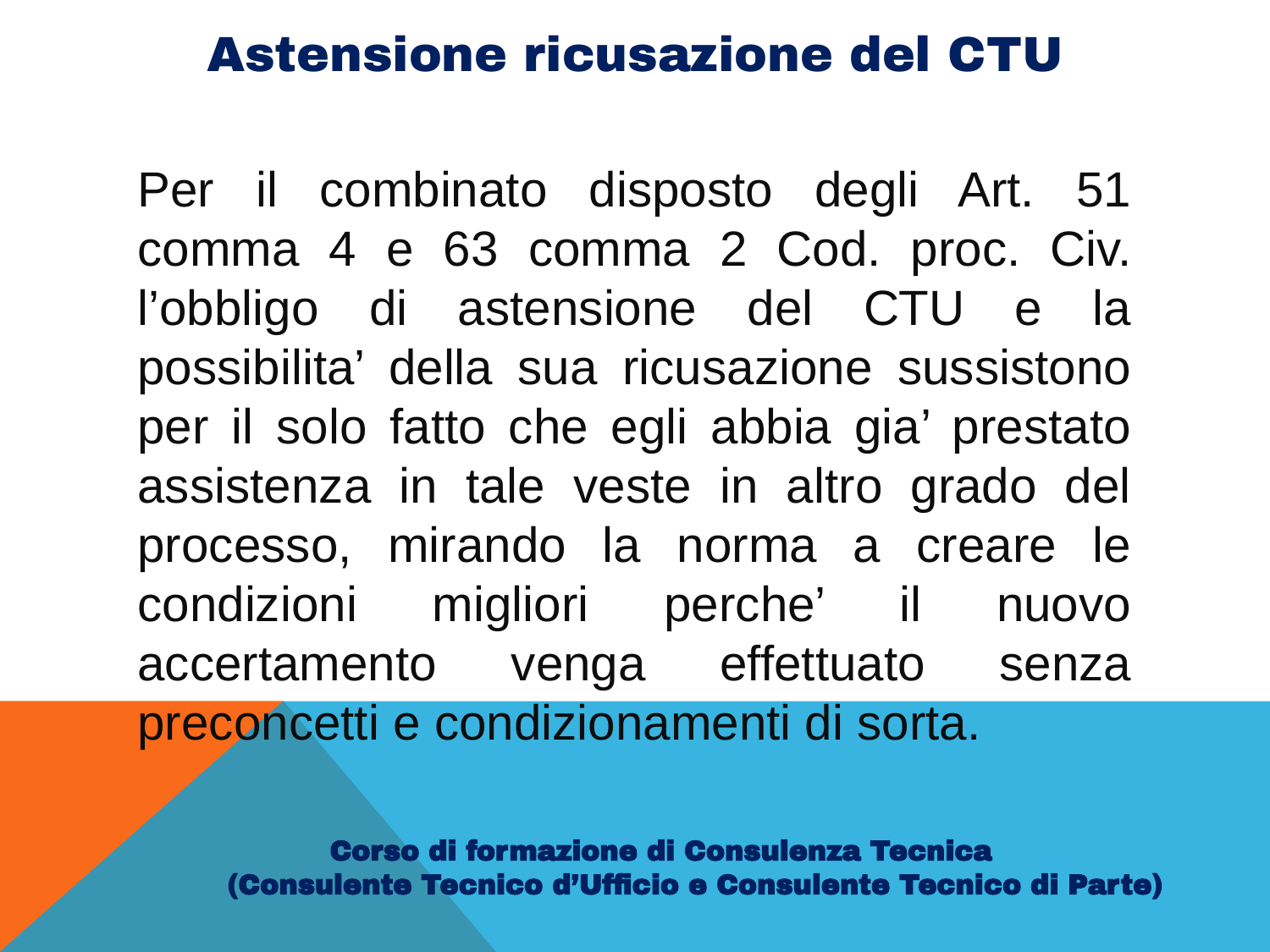

Astensione ricusazione del CTU

Per il combinato disposto degli Art. 51 comma 4 e 63 comma 2 Cod. proc. Civ. l’obbligo di astensione del CTU e la possibilita’ della sua ricusazione sussistono per il solo fatto che egli abbia gia’ prestato assistenza in tale veste in altro grado del processo, mirando la norma a creare le condizioni migliori perche’ il nuovo accertamento venga effettuato senza preconcetti e condizionamenti di sorta.

           Corso di formazione di Consulenza Tecnica
(Consulente Tecnico d’Ufficio e Consulente Tecnico di Parte)